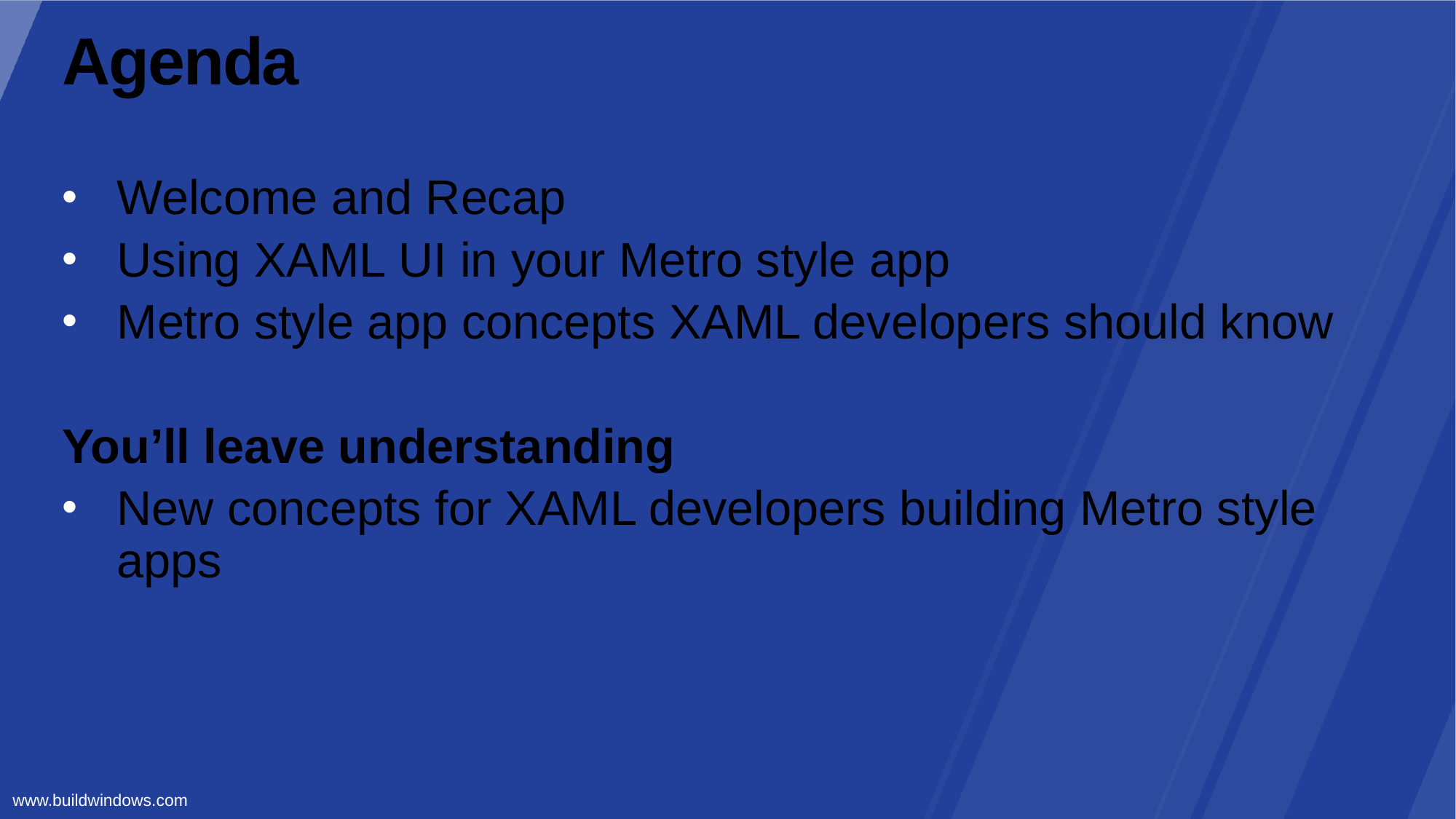

# Agenda
Welcome and Recap
Using XAML UI in your Metro style app
Metro style app concepts XAML developers should know

You’ll leave understanding
New concepts for XAML developers building Metro style apps